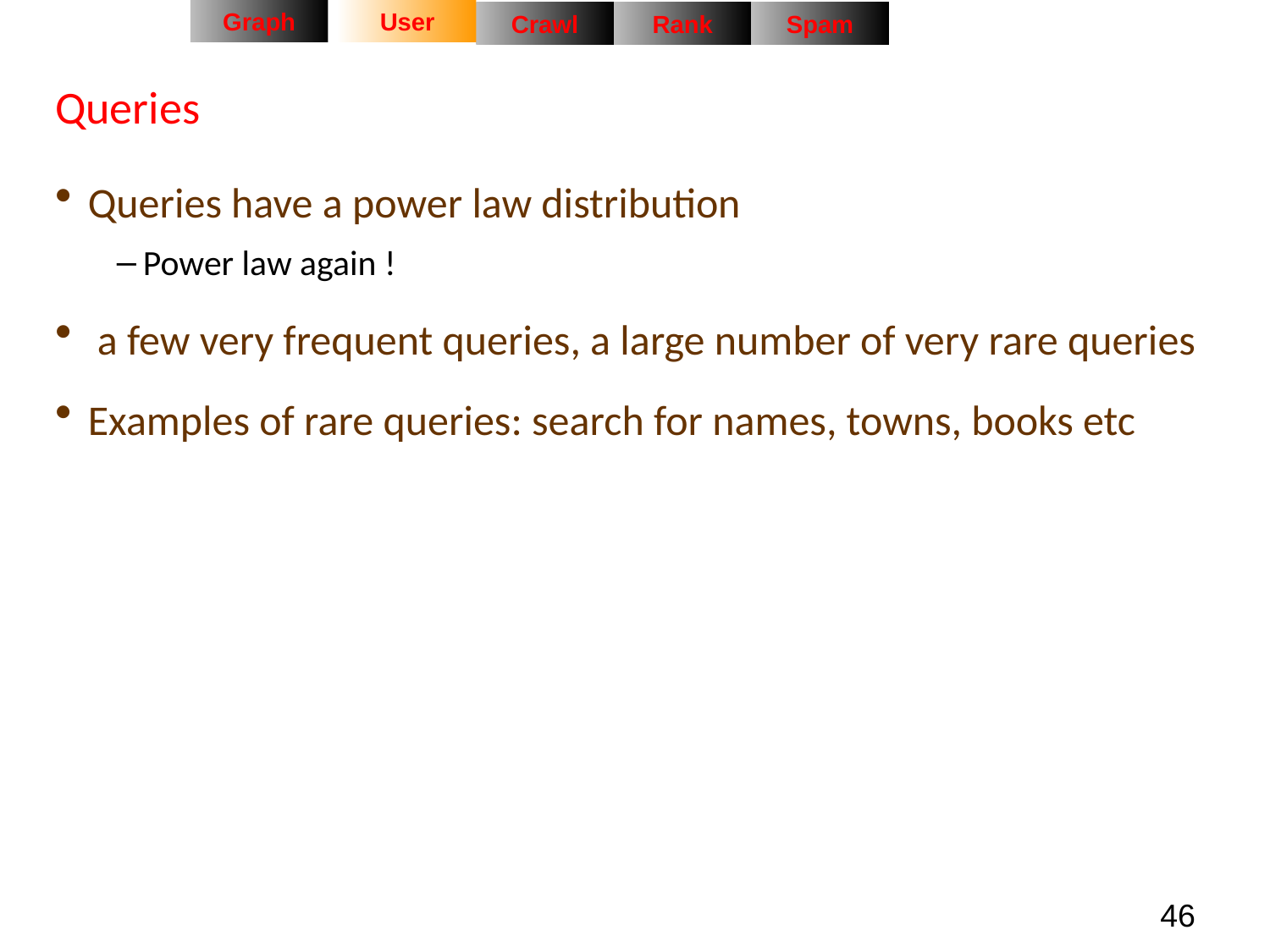

Graph
User
Crawl
Rank
Spam
# Queries
Queries have a power law distribution
Power law again !
 a few very frequent queries, a large number of very rare queries
Examples of rare queries: search for names, towns, books etc

46